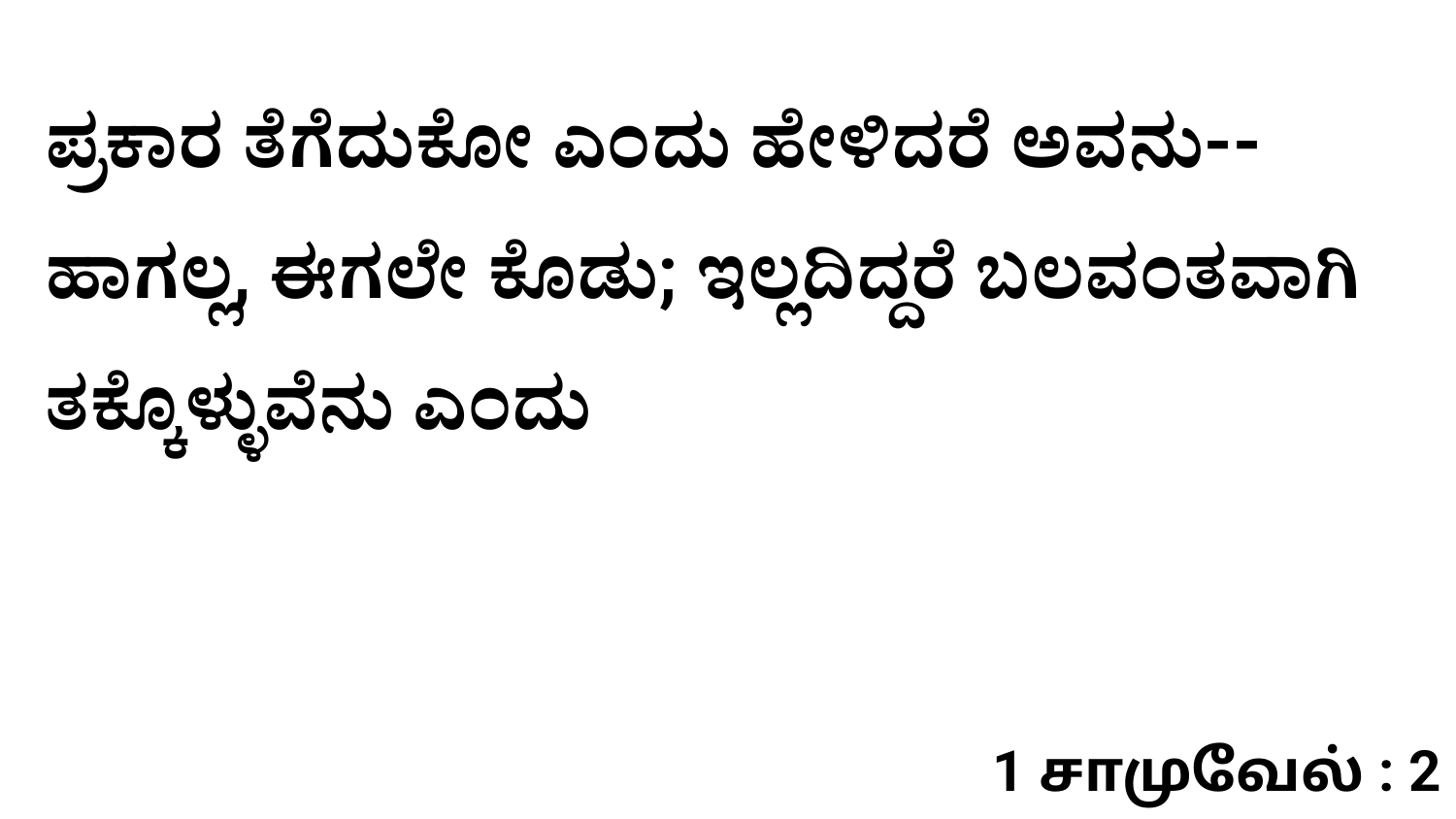

ಪ್ರಕಾರ ತೆಗೆದುಕೋ ಎಂದು ಹೇಳಿದರೆ ಅವನು--ಹಾಗಲ್ಲ, ಈಗಲೇ ಕೊಡು; ಇಲ್ಲದಿದ್ದರೆ ಬಲವಂತವಾಗಿ ತಕ್ಕೊಳ್ಳುವೆನು ಎಂದು
1 சாமுவேல் : 2